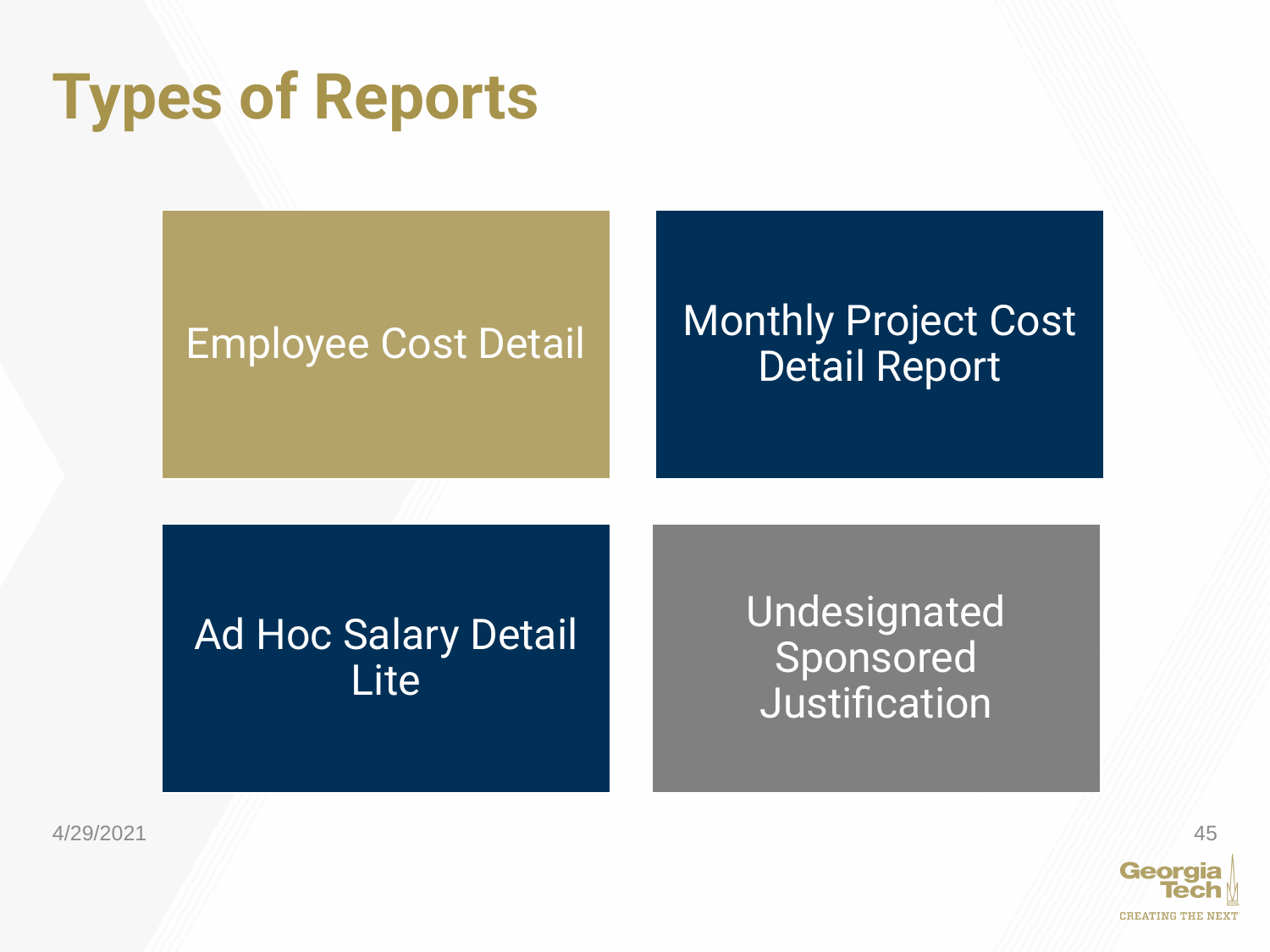

# Types of Reports
Employee Cost Detail
Monthly Project Cost Detail Report
Ad Hoc Salary Detail Lite
Undesignated Sponsored Justification
4/29/2021
45